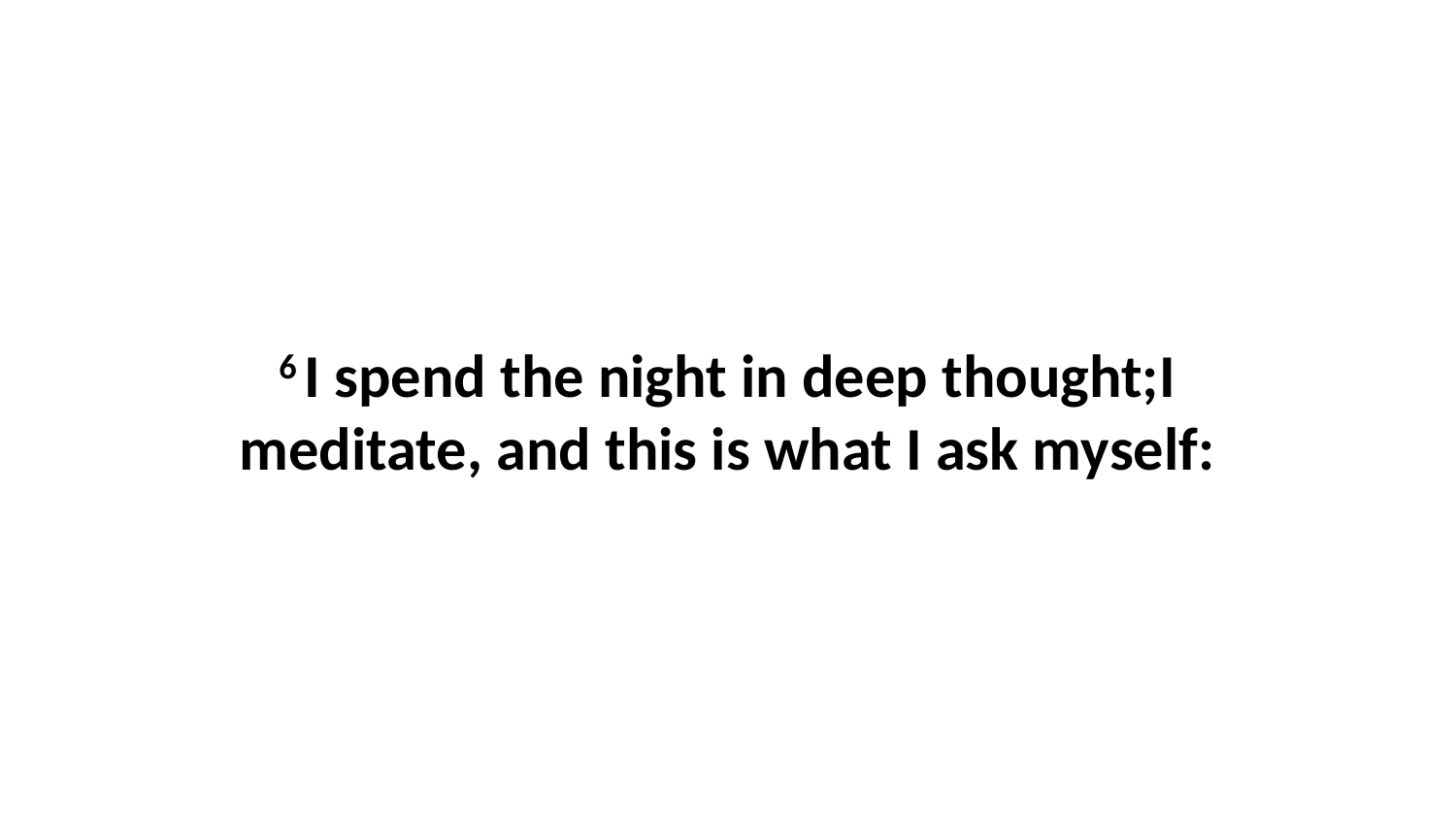

6 I spend the night in deep thought;I meditate, and this is what I ask myself: